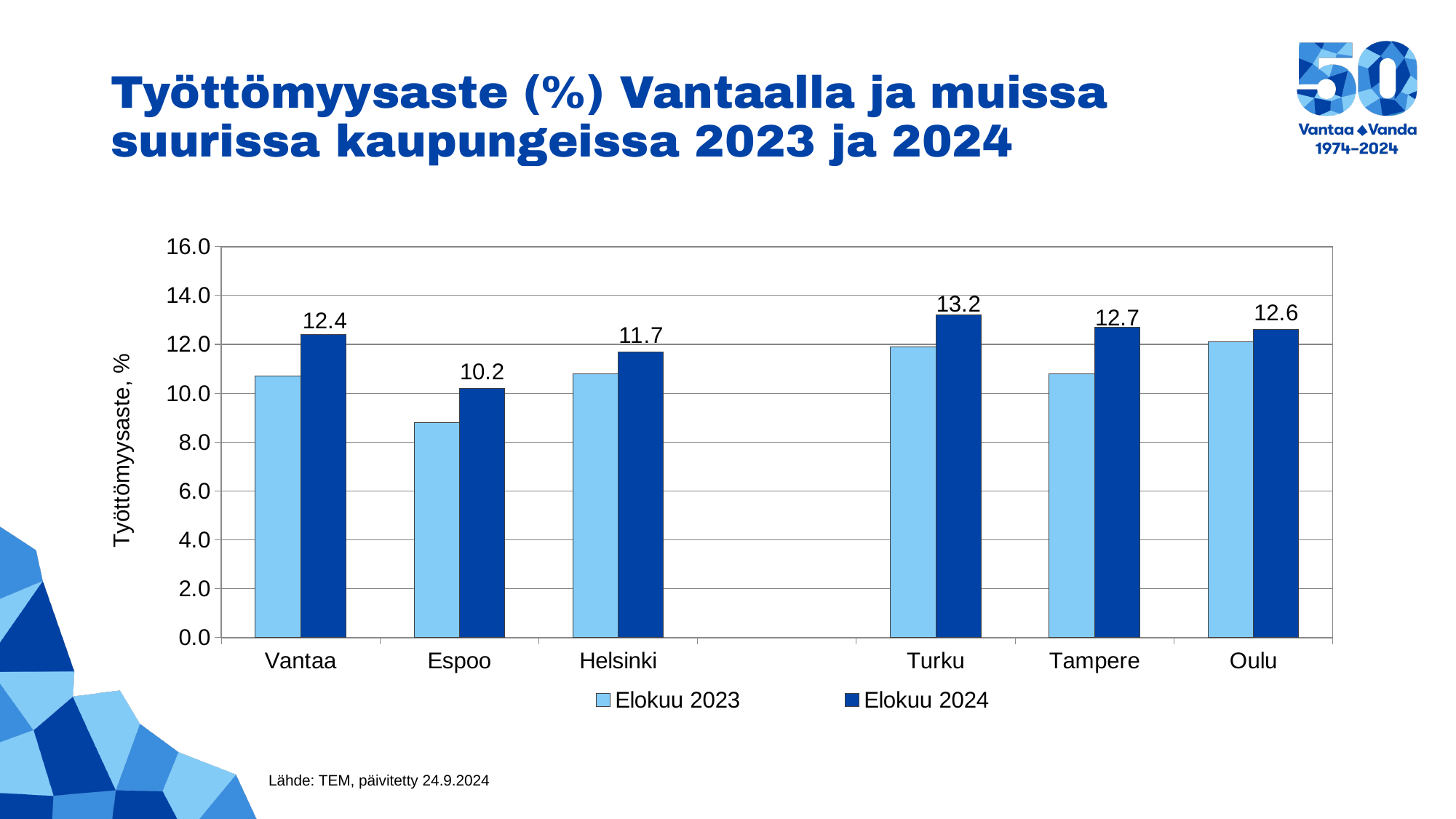

# Työttömyysaste (%) Vantaalla ja muissa suurissa kaupungeissa 2023 ja 2024

### Chart

| Category | Elokuu 2023 | Elokuu 2024 |
|---|---|---|
| Vantaa | 10.7 | 12.4 |
| Espoo | 8.8 | 10.2 |
| Helsinki | 10.8 | 11.7 |
|  | None | None |
| Turku | 11.9 | 13.2 |
| Tampere | 10.8 | 12.7 |
| Oulu | 12.1 | 12.6 |
Lähde: TEM, päivitetty 24.9.2024